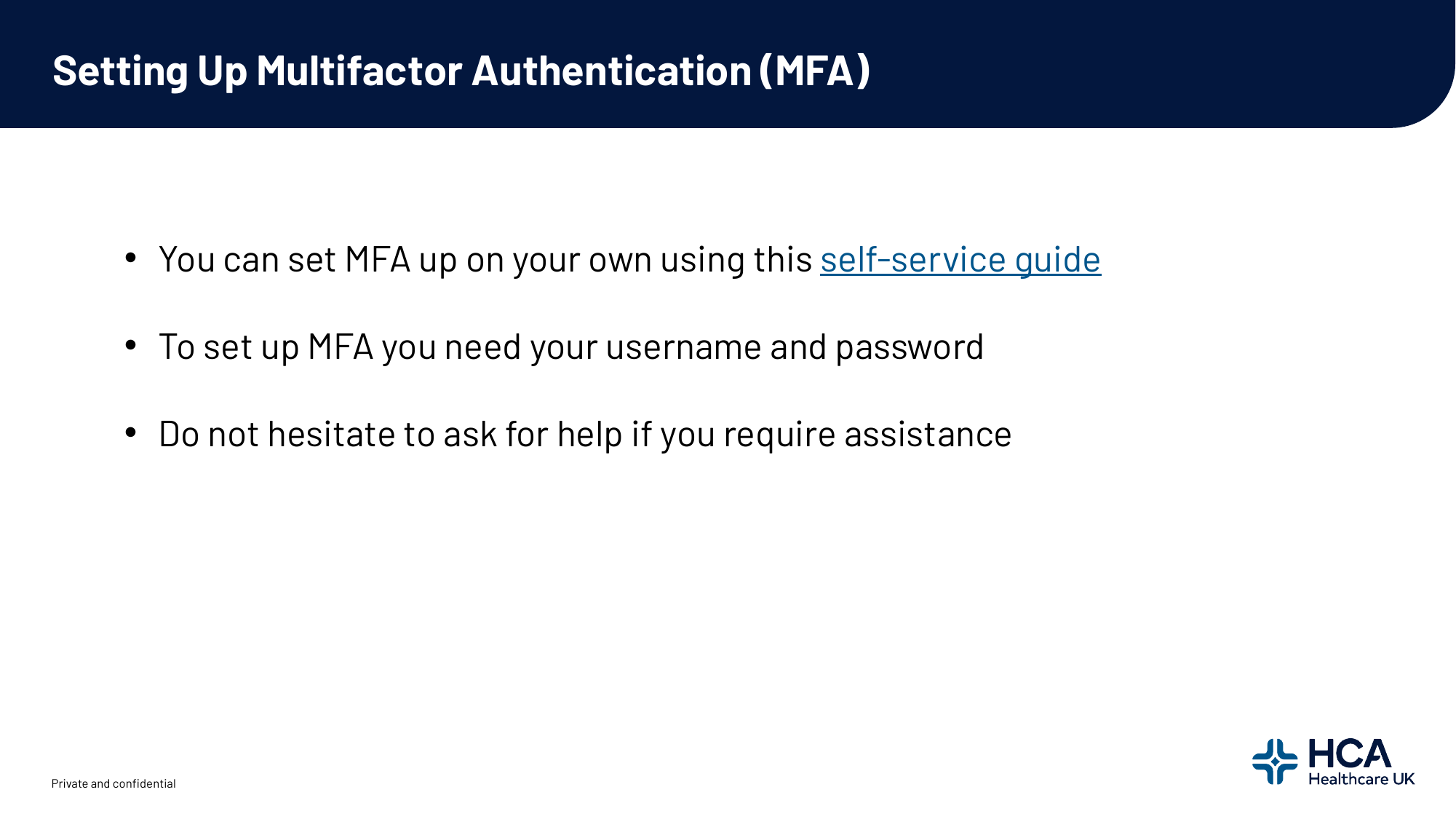

# Setting Up Multifactor Authentication (MFA)
You can set MFA up on your own using this self-service guide

To set up MFA you need your username and password

Do not hesitate to ask for help if you require assistance